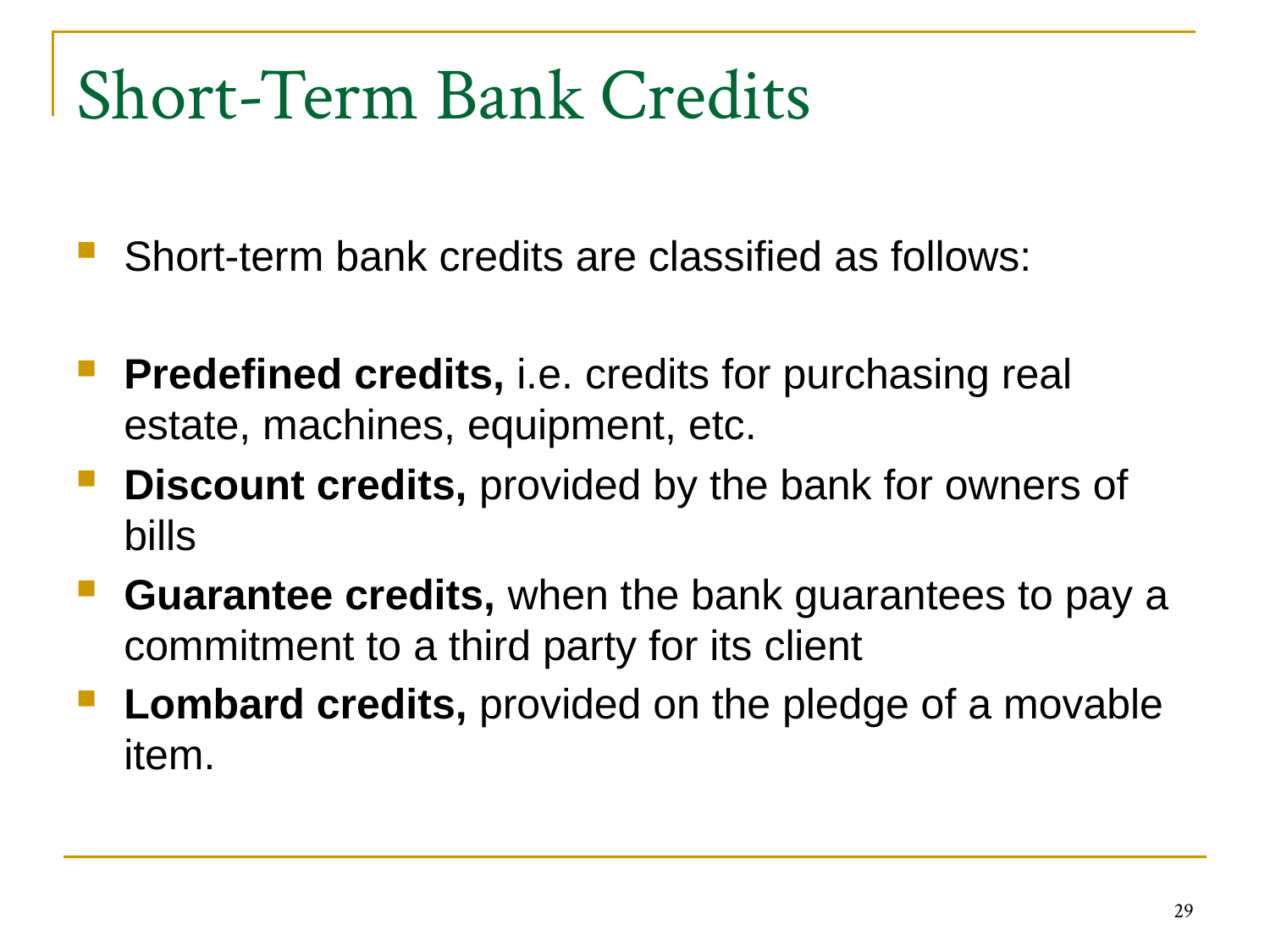

# Short-Term Bank Credits
Short-term bank credits are classified as follows:

Predefined credits, i.e. credits for purchasing real estate, machines, equipment, etc.
Discount credits, provided by the bank for owners of bills
Guarantee credits, when the bank guarantees to pay a commitment to a third party for its client
Lombard credits, provided on the pledge of a movable item.

29